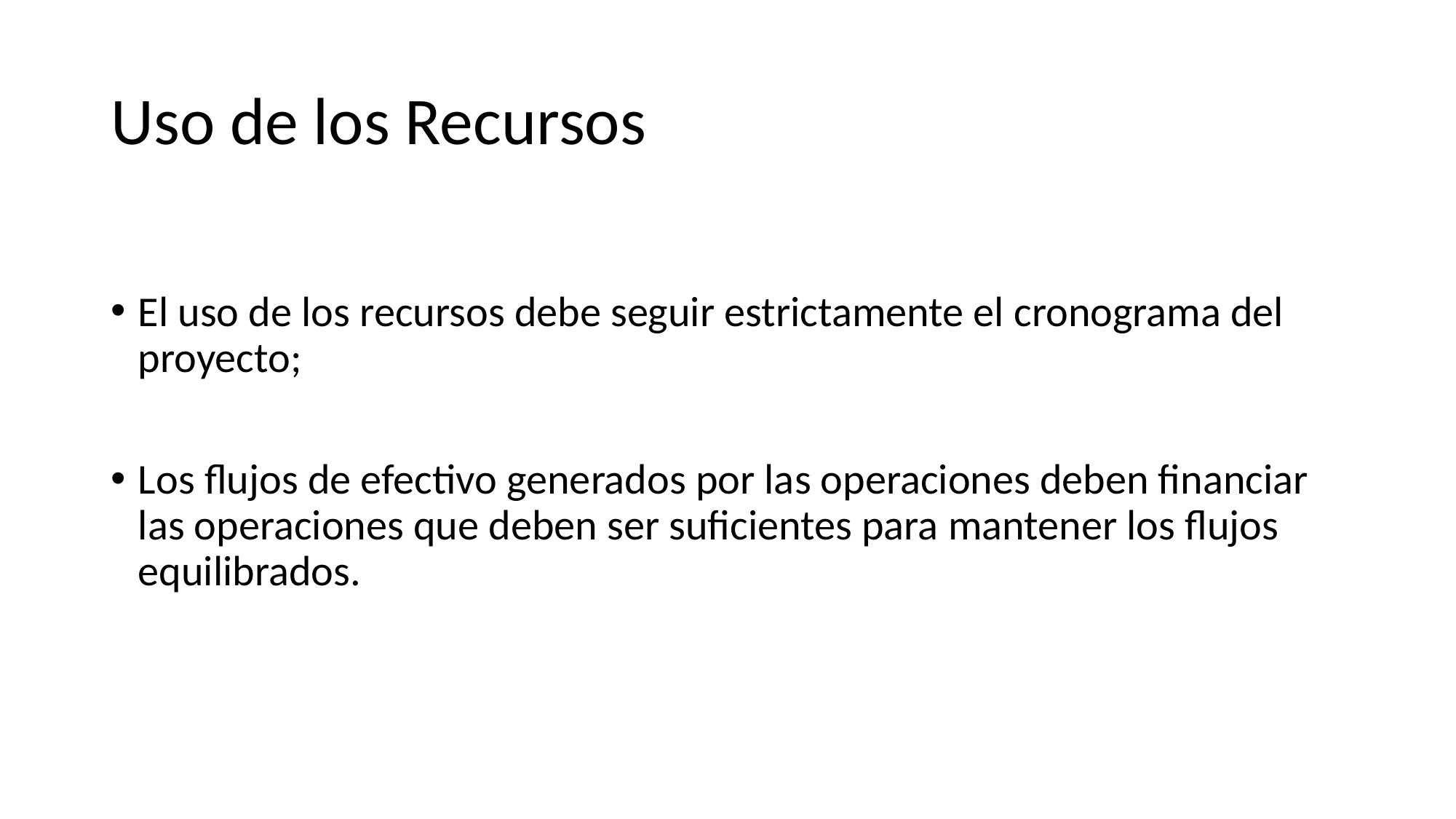

# Uso de los Recursos

El uso de los recursos debe seguir estrictamente el cronograma del proyecto;

Los flujos de efectivo generados por las operaciones deben financiar las operaciones que deben ser suficientes para mantener los flujos equilibrados.